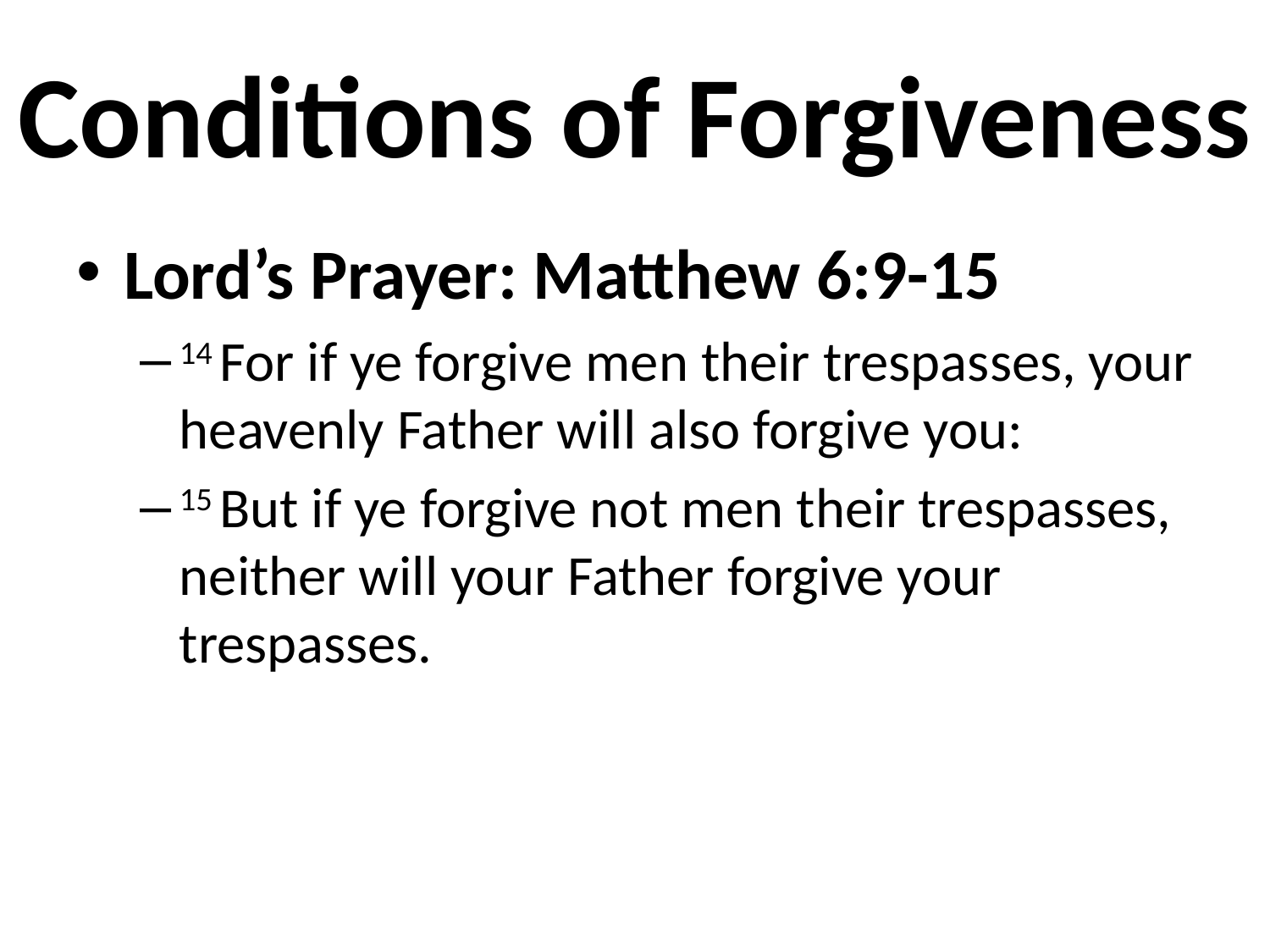

# Conditions of Forgiveness
Lord’s Prayer: Matthew 6:9-15
14 For if ye forgive men their trespasses, your heavenly Father will also forgive you:
15 But if ye forgive not men their trespasses, neither will your Father forgive your trespasses.